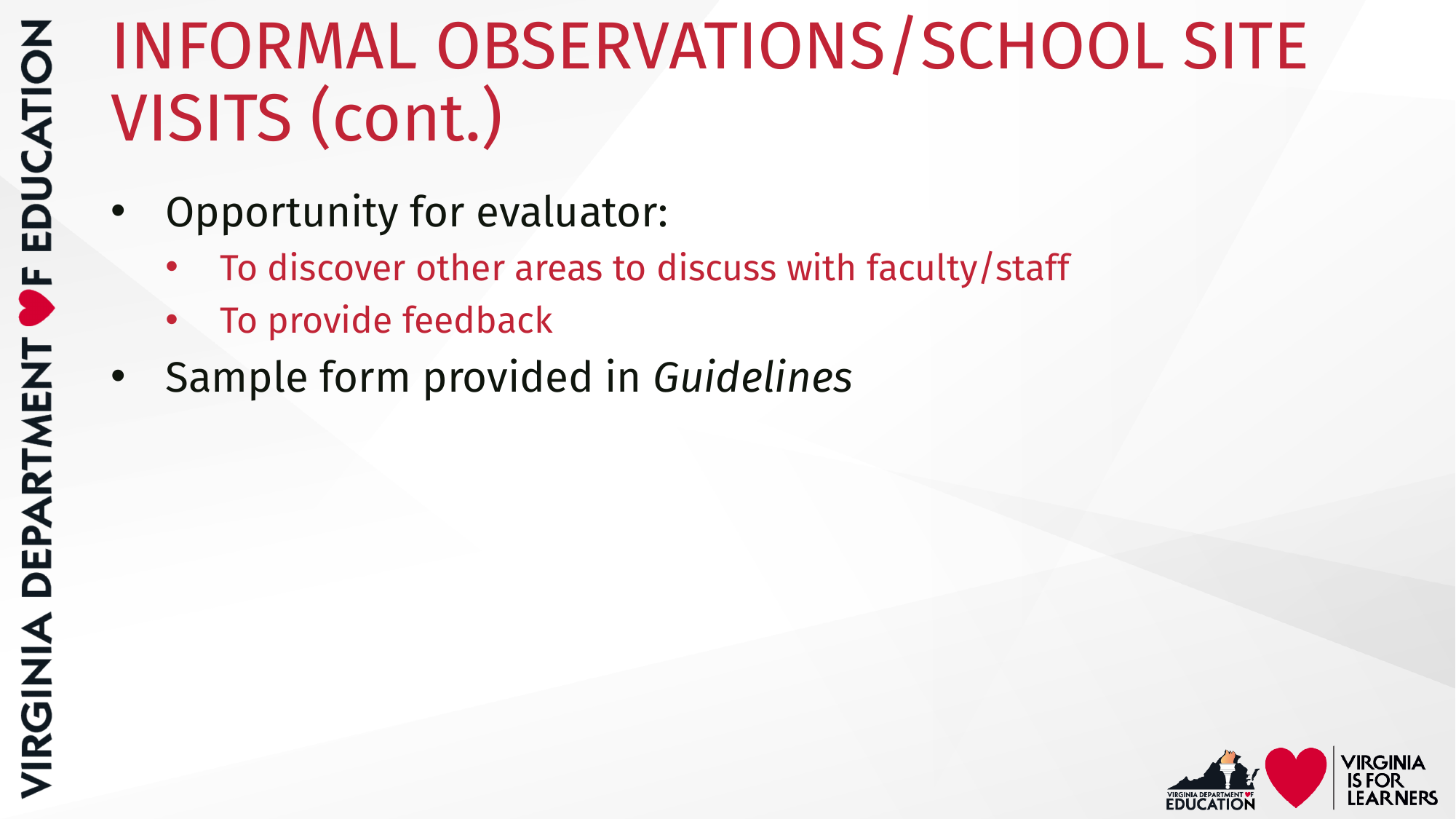

# INFORMAL OBSERVATIONS/SCHOOL SITE VISITS (cont.)
Opportunity for evaluator:
To discover other areas to discuss with faculty/staff
To provide feedback
Sample form provided in Guidelines